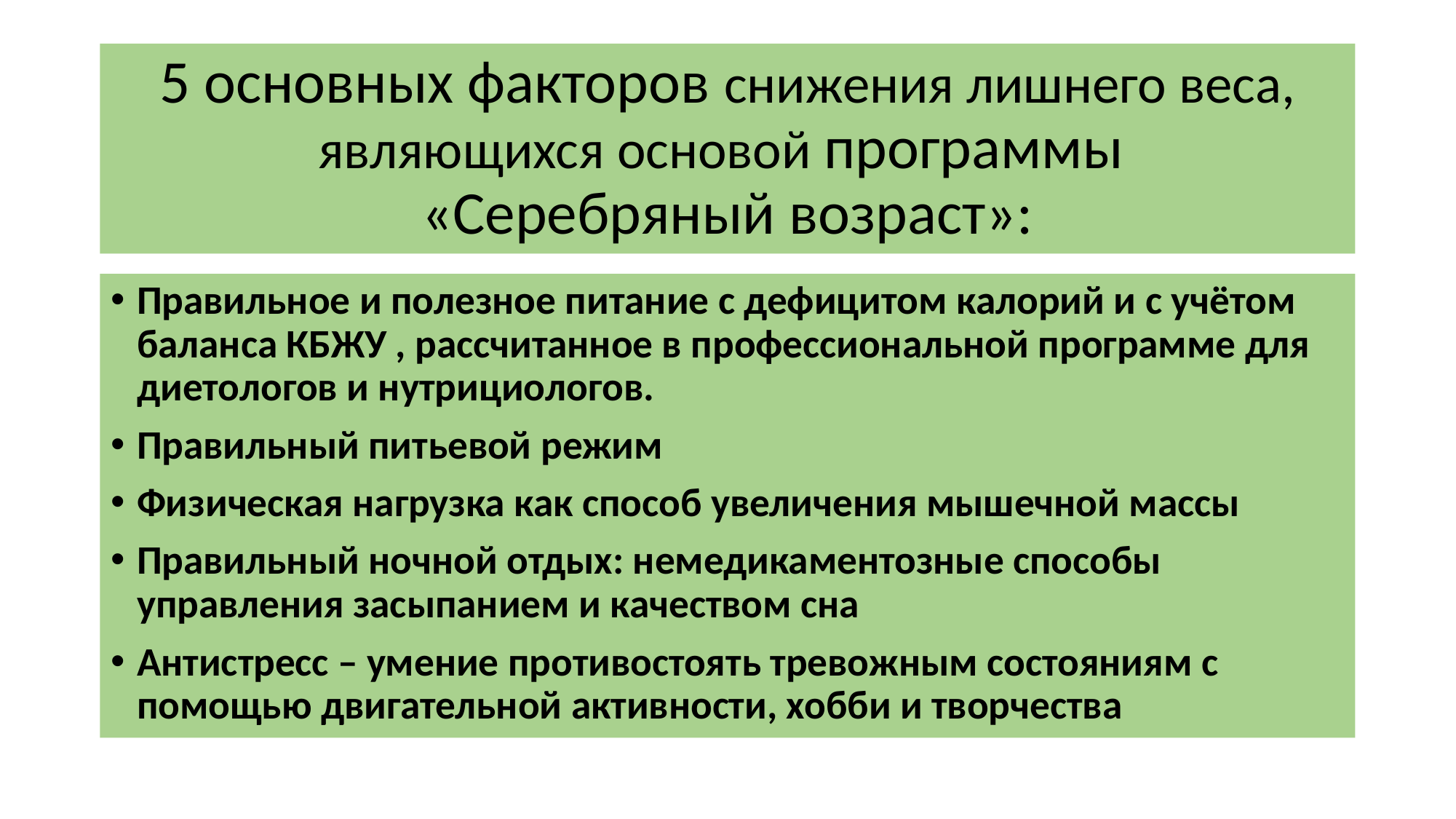

# 5 основных факторов снижения лишнего веса, являющихся основой программы «Серебряный возраст»:
Правильное и полезное питание с дефицитом калорий и с учётом баланса КБЖУ , рассчитанное в профессиональной программе для диетологов и нутрициологов.
Правильный питьевой режим
Физическая нагрузка как способ увеличения мышечной массы
Правильный ночной отдых: немедикаментозные способы управления засыпанием и качеством сна
Антистресс – умение противостоять тревожным состояниям с помощью двигательной активности, хобби и творчества